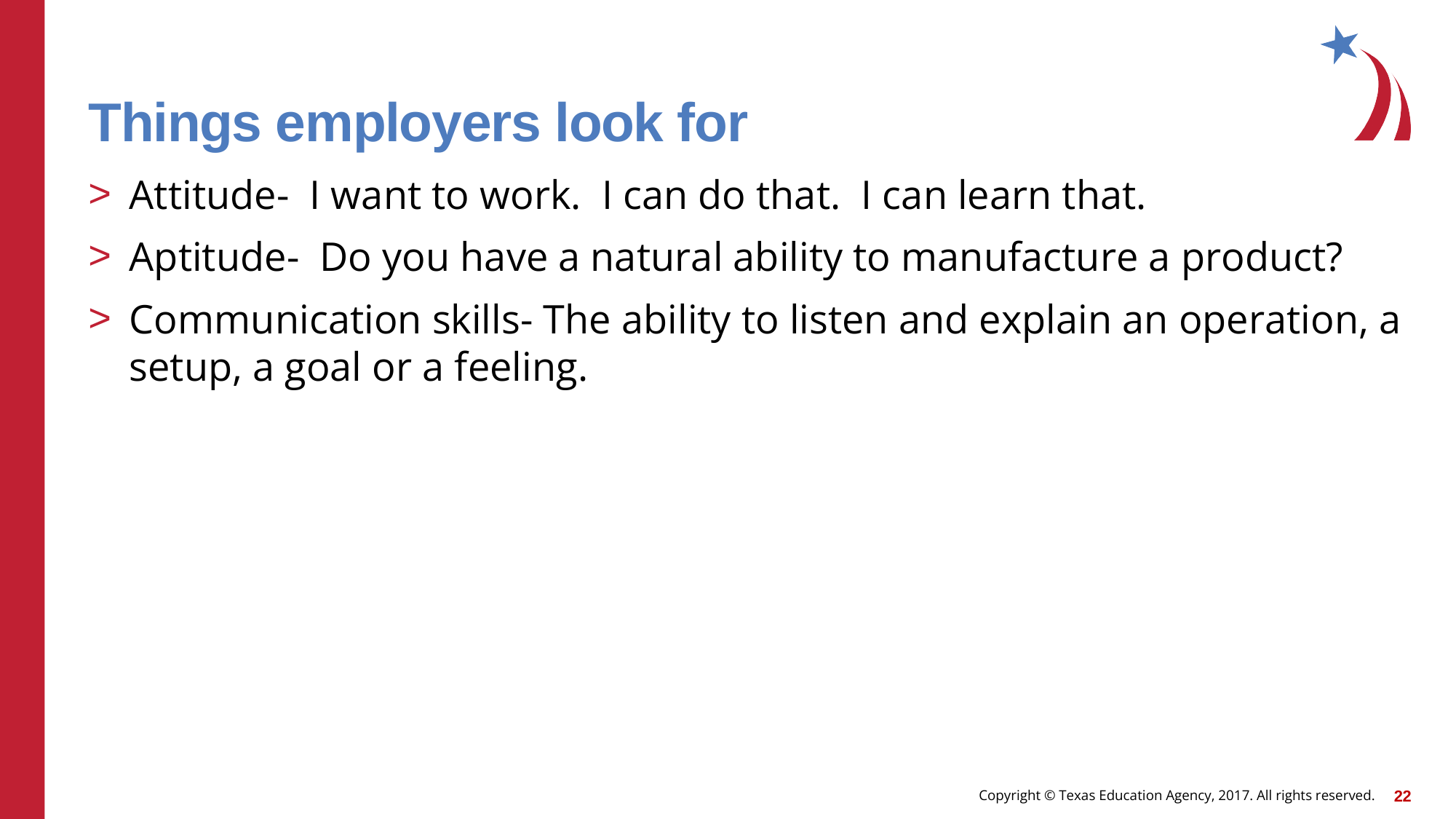

# Things employers look for
Attitude-  I want to work.  I can do that.  I can learn that.
Aptitude-  Do you have a natural ability to manufacture a product?
Communication skills- The ability to listen and explain an operation, a setup, a goal or a feeling.